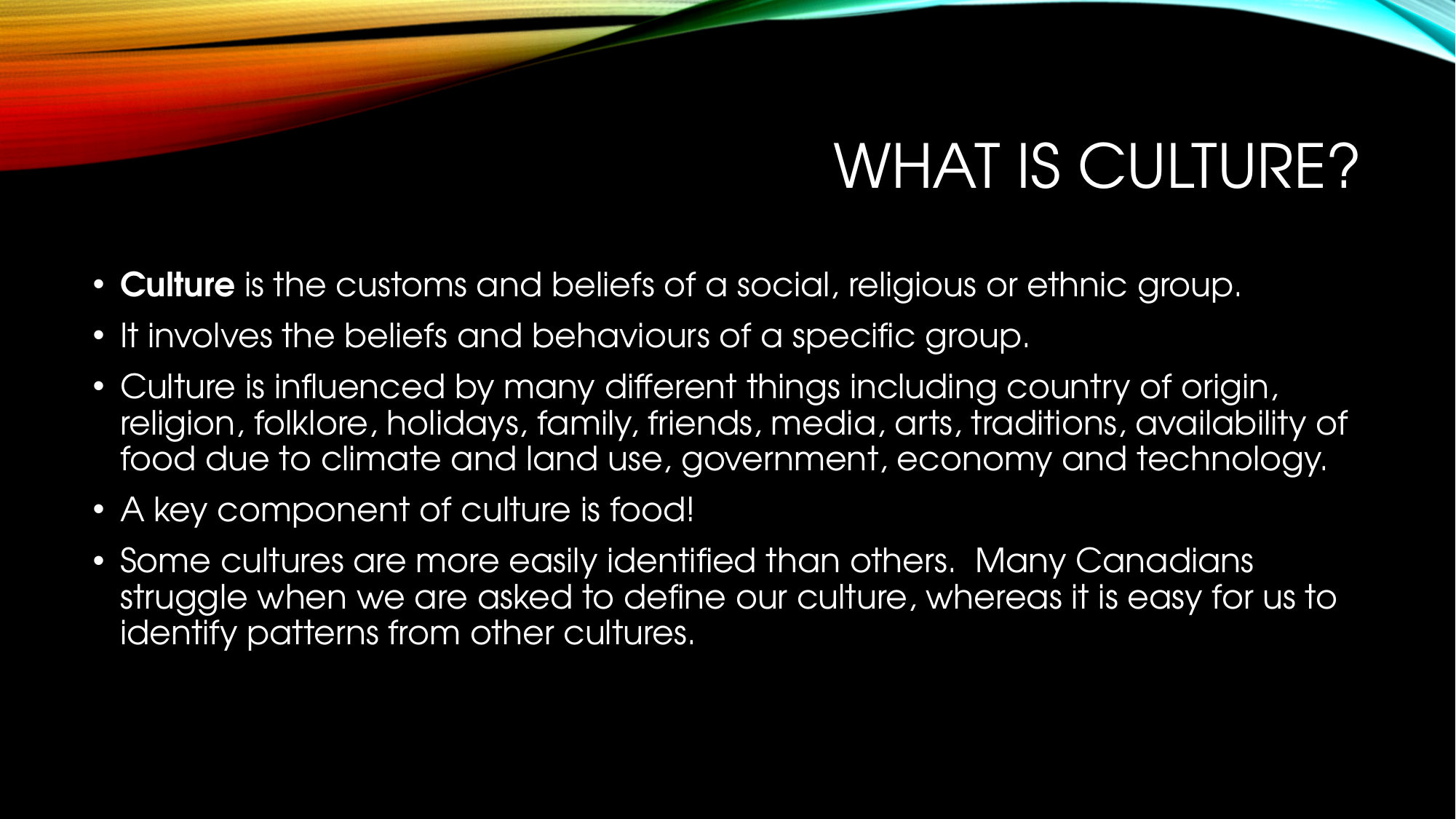

# What is culture?
Culture is the customs and beliefs of a social, religious or ethnic group.
It involves the beliefs and behaviours of a specific group.
Culture is influenced by many different things including country of origin, religion, folklore, holidays, family, friends, media, arts, traditions, availability of food due to climate and land use, government, economy and technology.
A key component of culture is food!
Some cultures are more easily identified than others.  Many Canadians struggle when we are asked to define our culture, whereas it is easy for us to identify patterns from other cultures.